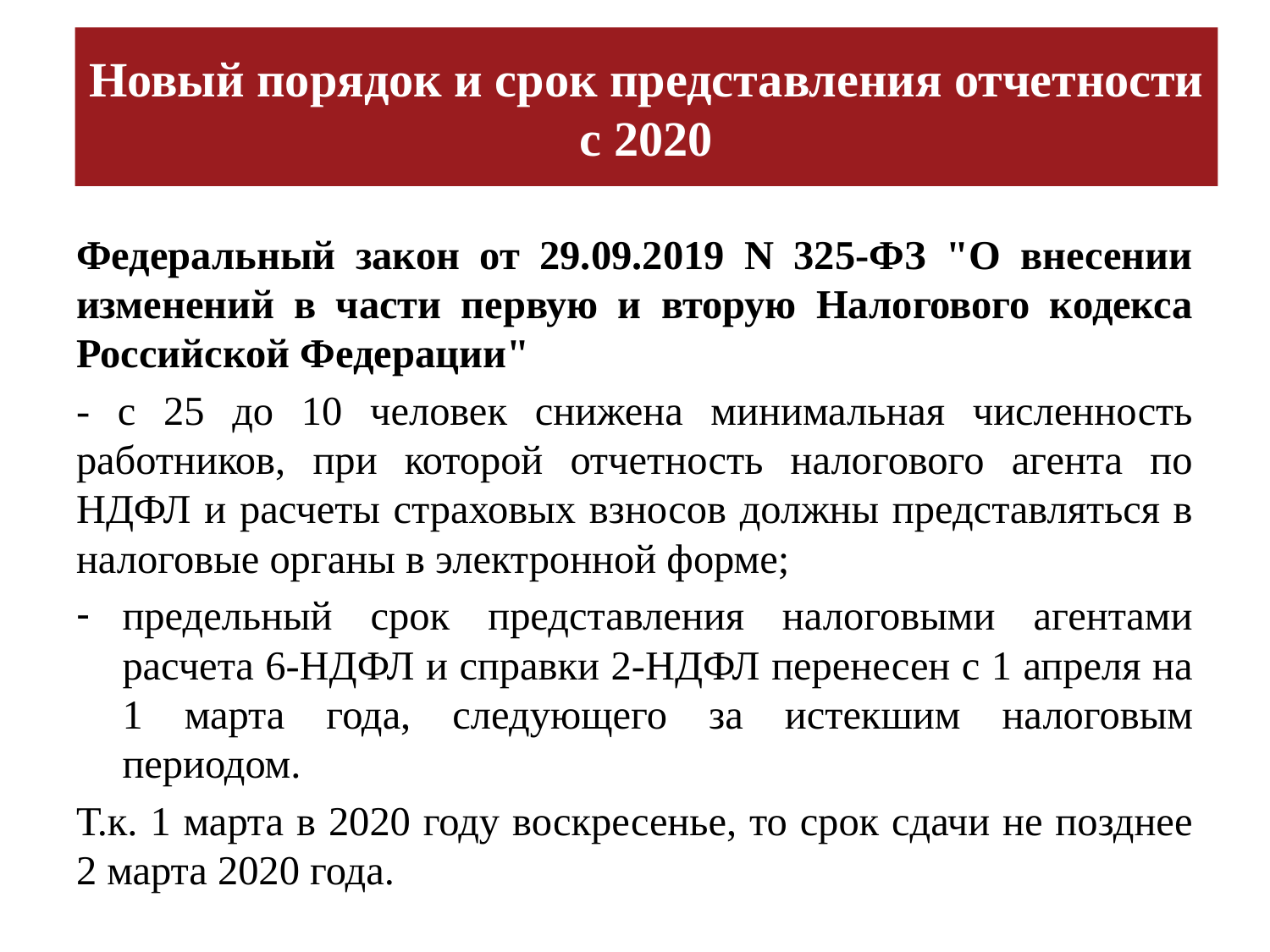

# Новый порядок и срок представления отчетности с 2020
Федеральный закон от 29.09.2019 N 325-ФЗ "О внесении изменений в части первую и вторую Налогового кодекса Российской Федерации"
- с 25 до 10 человек снижена минимальная численность работников, при которой отчетность налогового агента по НДФЛ и расчеты страховых взносов должны представляться в налоговые органы в электронной форме;
предельный срок представления налоговыми агентами расчета 6-НДФЛ и справки 2-НДФЛ перенесен с 1 апреля на 1 марта года, следующего за истекшим налоговым периодом.
Т.к. 1 марта в 2020 году воскресенье, то срок сдачи не позднее 2 марта 2020 года.